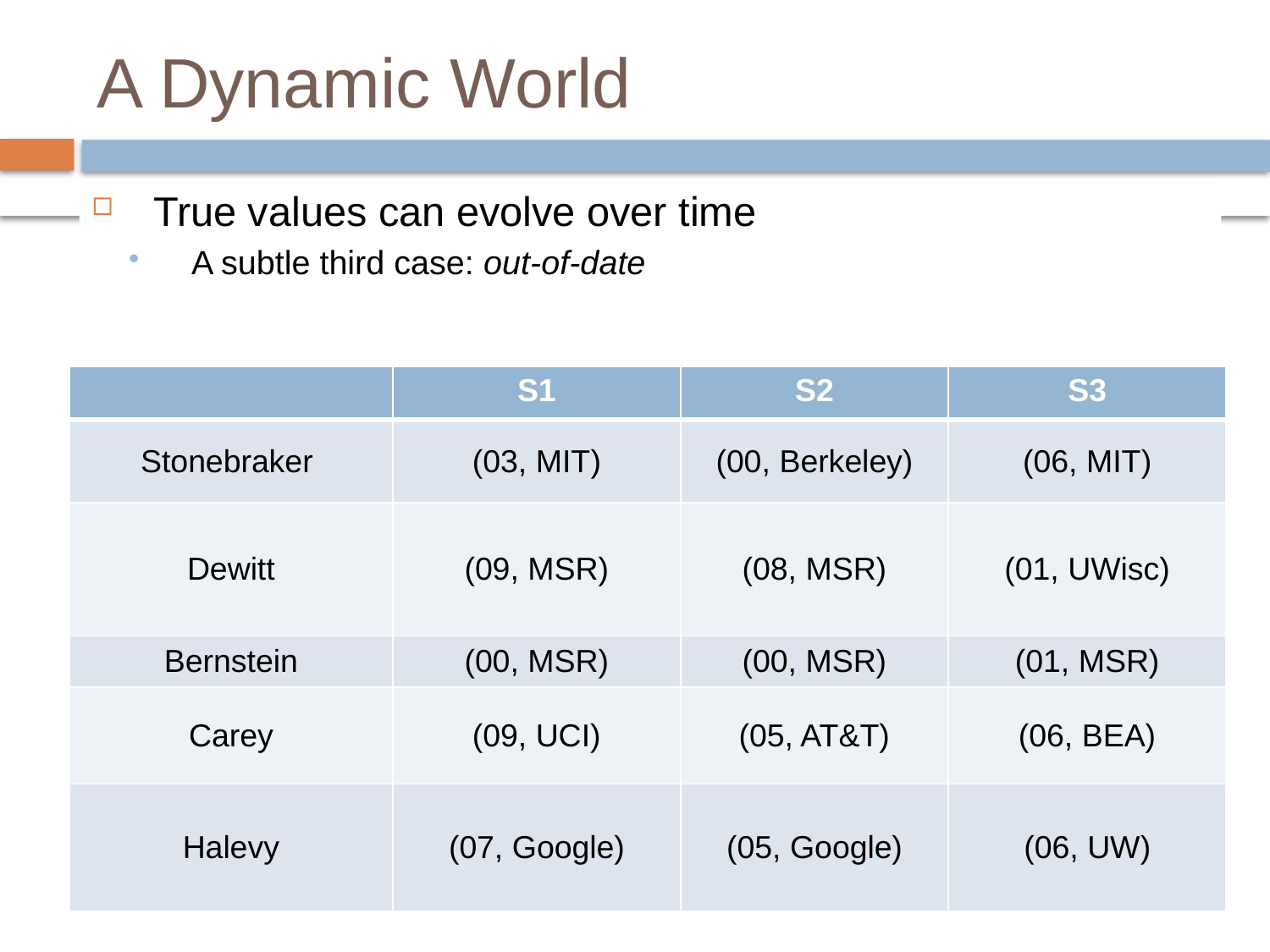

# A Dynamic World
True values can evolve over time
A subtle third case: out-of-date

|  | S1 | S2 | S3 |
| --- | --- | --- | --- |
| Stonebraker | (03, MIT) | (00, Berkeley) | (06, MIT) |
| Dewitt | (09, MSR) | (08, MSR) | (01, UWisc) |
| Bernstein | (00, MSR) | (00, MSR) | (01, MSR) |
| Carey | (09, UCI) | (05, AT&T) | (06, BEA) |
| Halevy | (07, Google) | (05, Google) | (06, UW) |